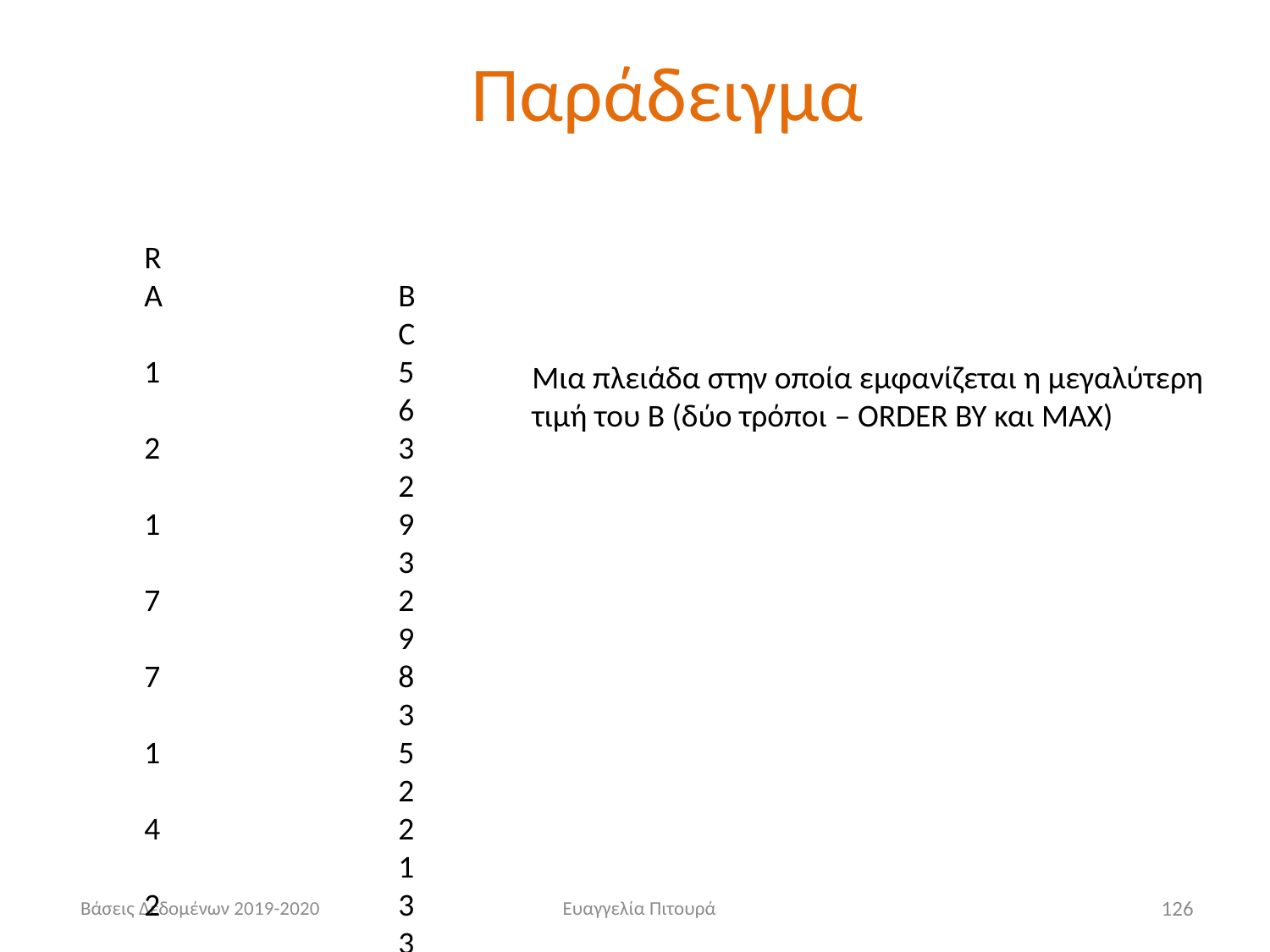

# Παράδειγμα
R
A		B		C
1		5		6
2		3		2
1		9		3
7		2		9
7		8		3
1		5		2
4		2		1
2		3		3
4		1		8
Μια πλειάδα στην οποία εμφανίζεται η μεγαλύτερη τιμή του Β (δύο τρόποι – ORDER BY και MAX)
Βάσεις Δεδομένων 2019-2020
Ευαγγελία Πιτουρά
126